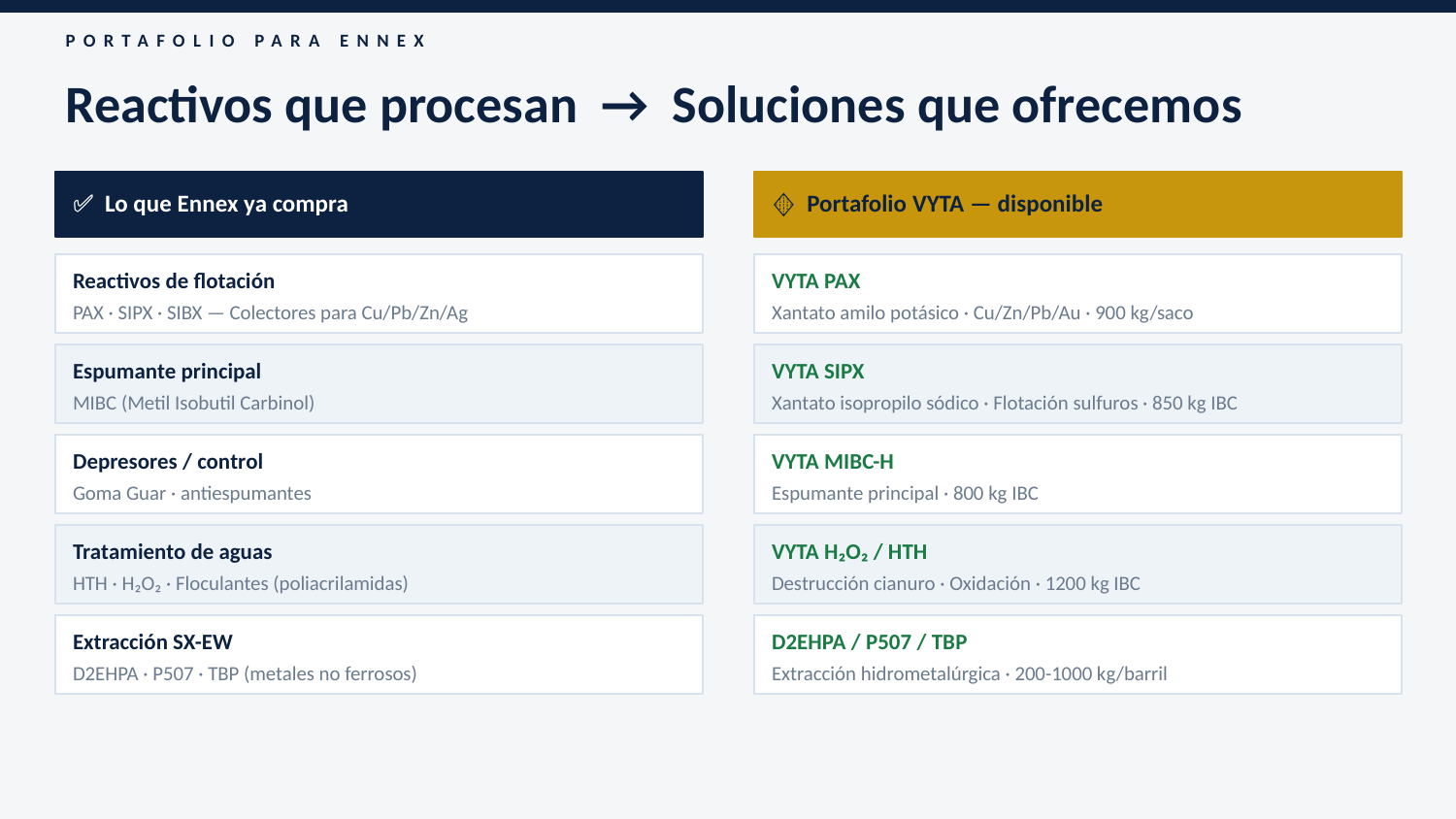

PORTAFOLIO PARA ENNEX
Reactivos que procesan  →  Soluciones que ofrecemos

✅  Lo que Ennex ya compra
🔶  Portafolio VYTA — disponible

Reactivos de flotación
VYTA PAX
PAX · SIPX · SIBX — Colectores para Cu/Pb/Zn/Ag
Xantato amilo potásico · Cu/Zn/Pb/Au · 900 kg/saco

Espumante principal
VYTA SIPX
MIBC (Metil Isobutil Carbinol)
Xantato isopropilo sódico · Flotación sulfuros · 850 kg IBC

Depresores / control
VYTA MIBC-H
Goma Guar · antiespumantes
Espumante principal · 800 kg IBC

Tratamiento de aguas
VYTA H₂O₂ / HTH
HTH · H₂O₂ · Floculantes (poliacrilamidas)
Destrucción cianuro · Oxidación · 1200 kg IBC

Extracción SX-EW
D2EHPA / P507 / TBP
D2EHPA · P507 · TBP (metales no ferrosos)
Extracción hidrometalúrgica · 200-1000 kg/barril